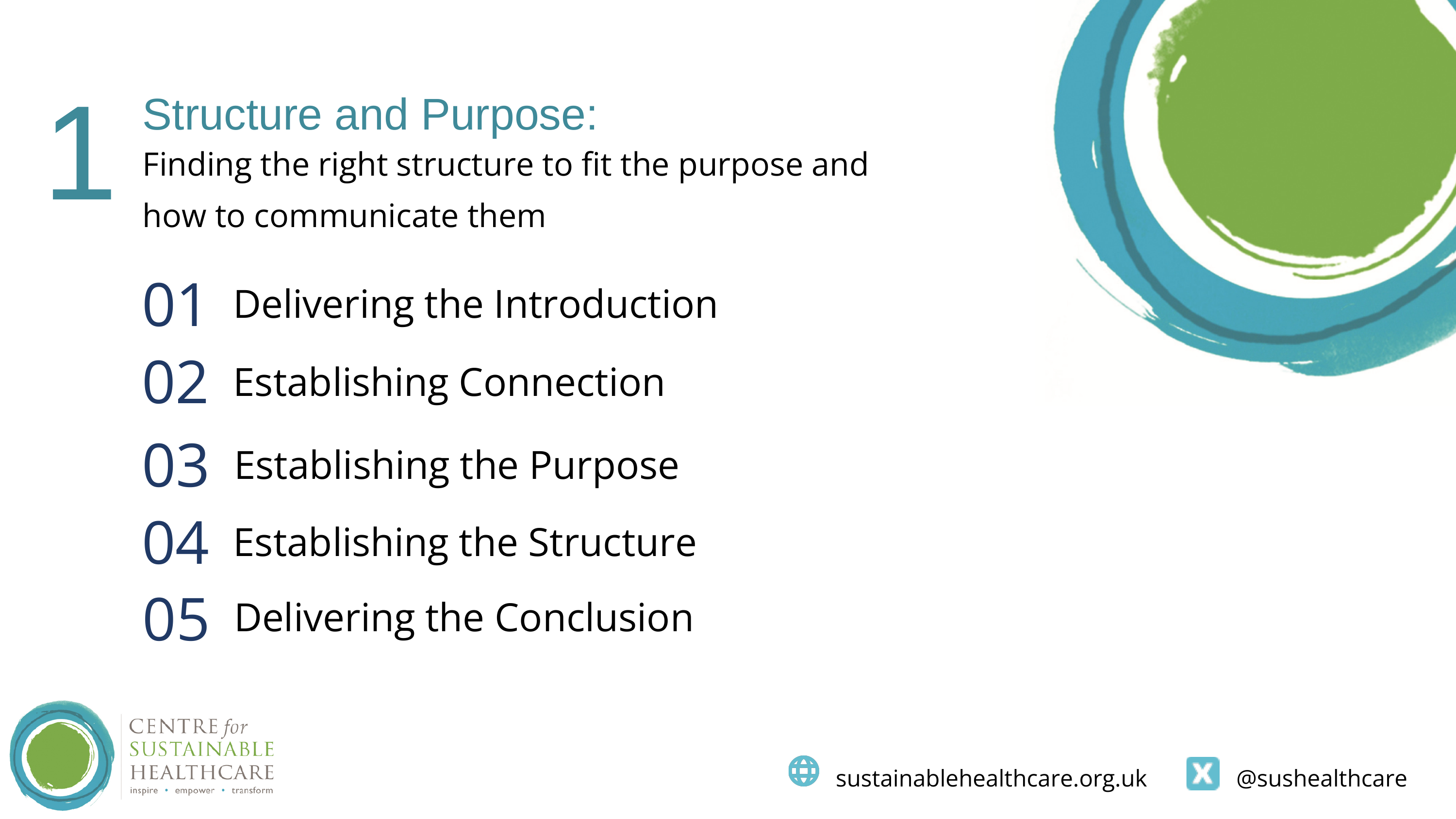

Structure and Purpose:
1
Finding the right structure to fit the purpose and
how to communicate them
01
Delivering the Introduction
02
Establishing Connection
03
Establishing the Purpose
04
Establishing the Structure
05
Delivering the Conclusion

            sustainablehealthcare.org.uk               @sushealthcare